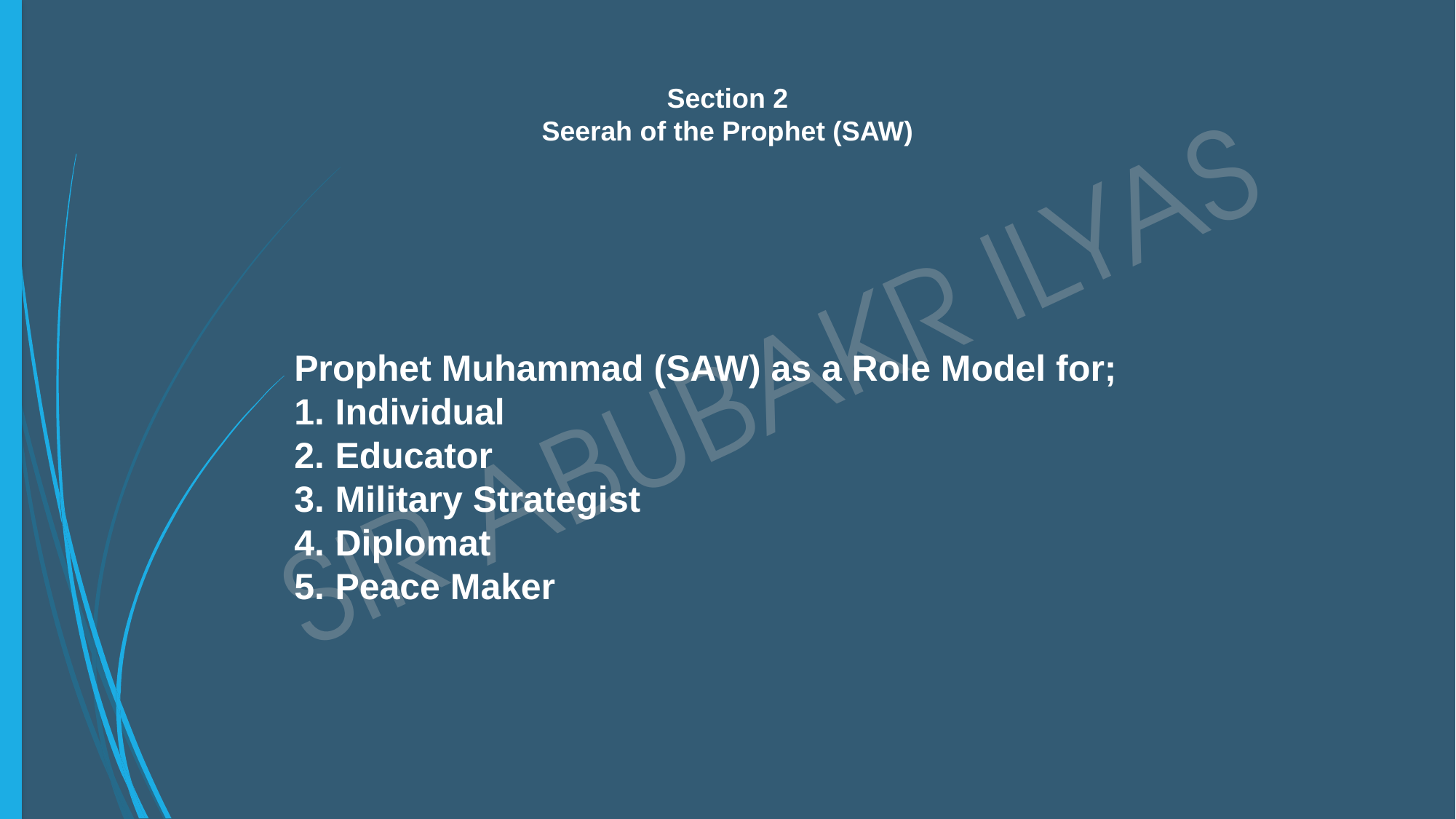

Section 2
Seerah of the Prophet (SAW)
Prophet Muhammad (SAW) as a Role Model for;
Individual
Educator
Military Strategist
Diplomat
Peace Maker